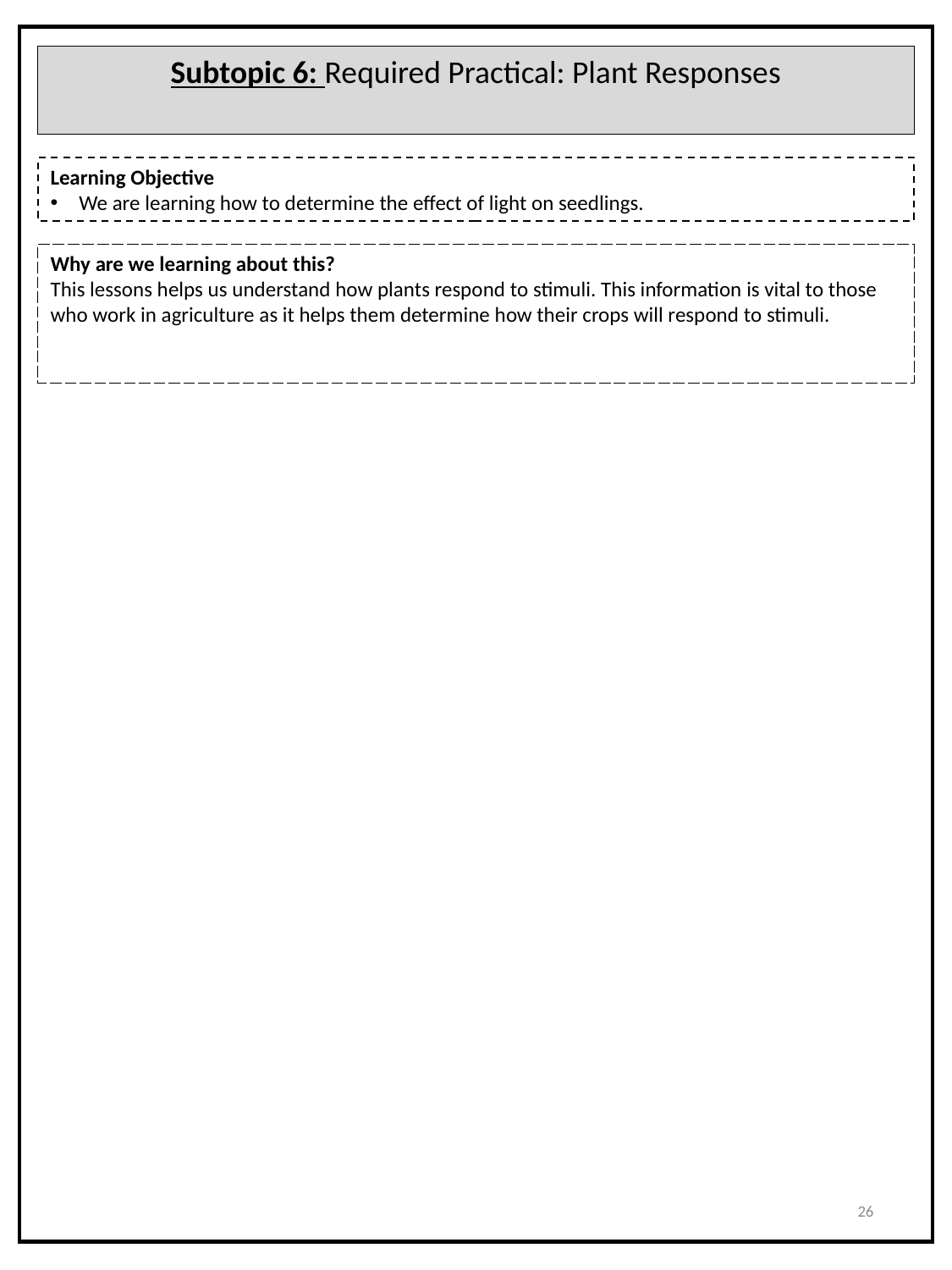

Subtopic 6: Required Practical: Plant Responses

Learning Objective
 We are learning how to determine the effect of light on seedlings.
Why are we learning about this?
This lessons helps us understand how plants respond to stimuli. This information is vital to those who work in agriculture as it helps them determine how their crops will respond to stimuli.

26